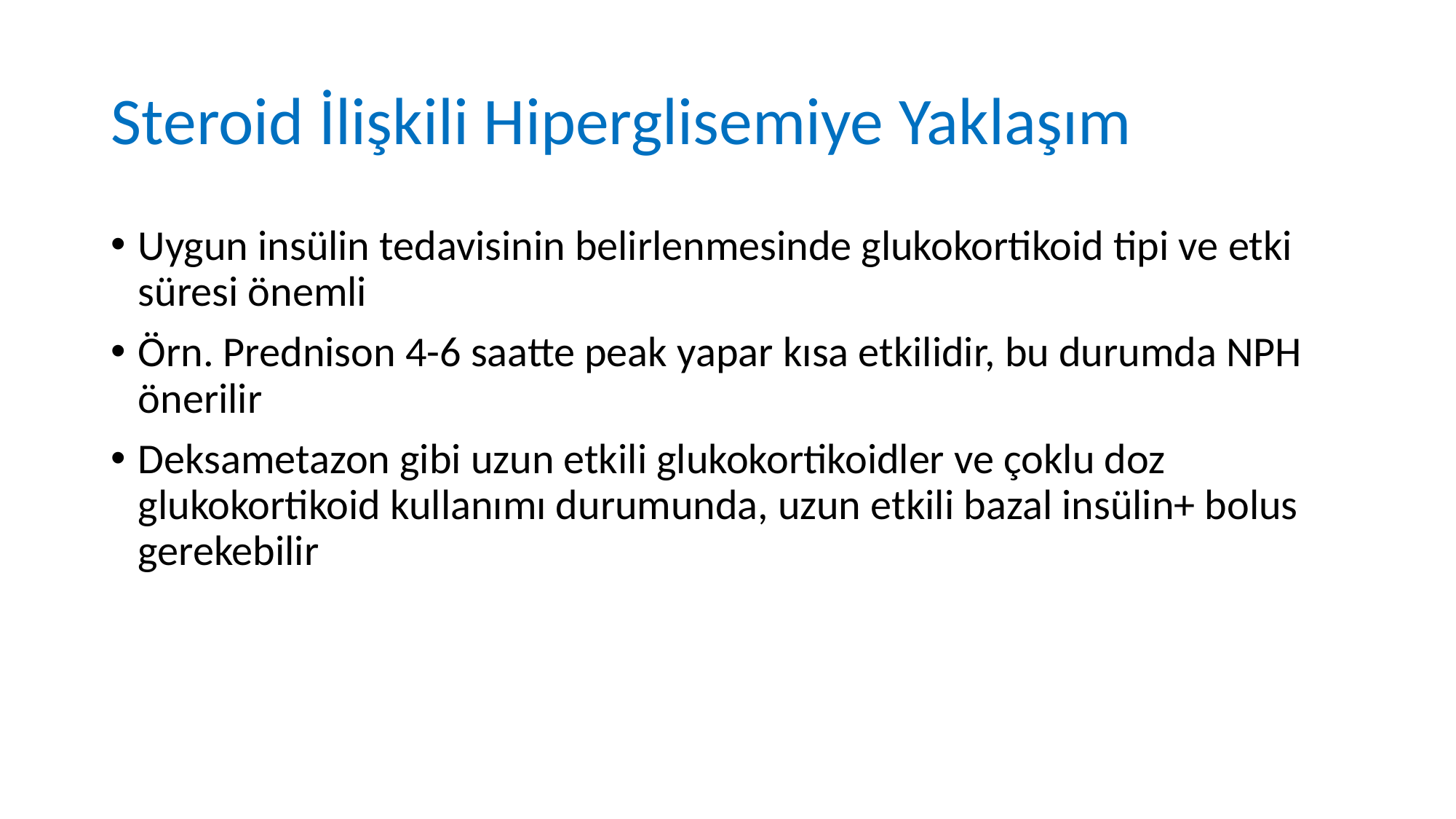

# Steroid İlişkili Hiperglisemiye Yaklaşım
Uygun insülin tedavisinin belirlenmesinde glukokortikoid tipi ve etki süresi önemli
Örn. Prednison 4-6 saatte peak yapar kısa etkilidir, bu durumda NPH önerilir
Deksametazon gibi uzun etkili glukokortikoidler ve çoklu doz glukokortikoid kullanımı durumunda, uzun etkili bazal insülin+ bolus gerekebilir